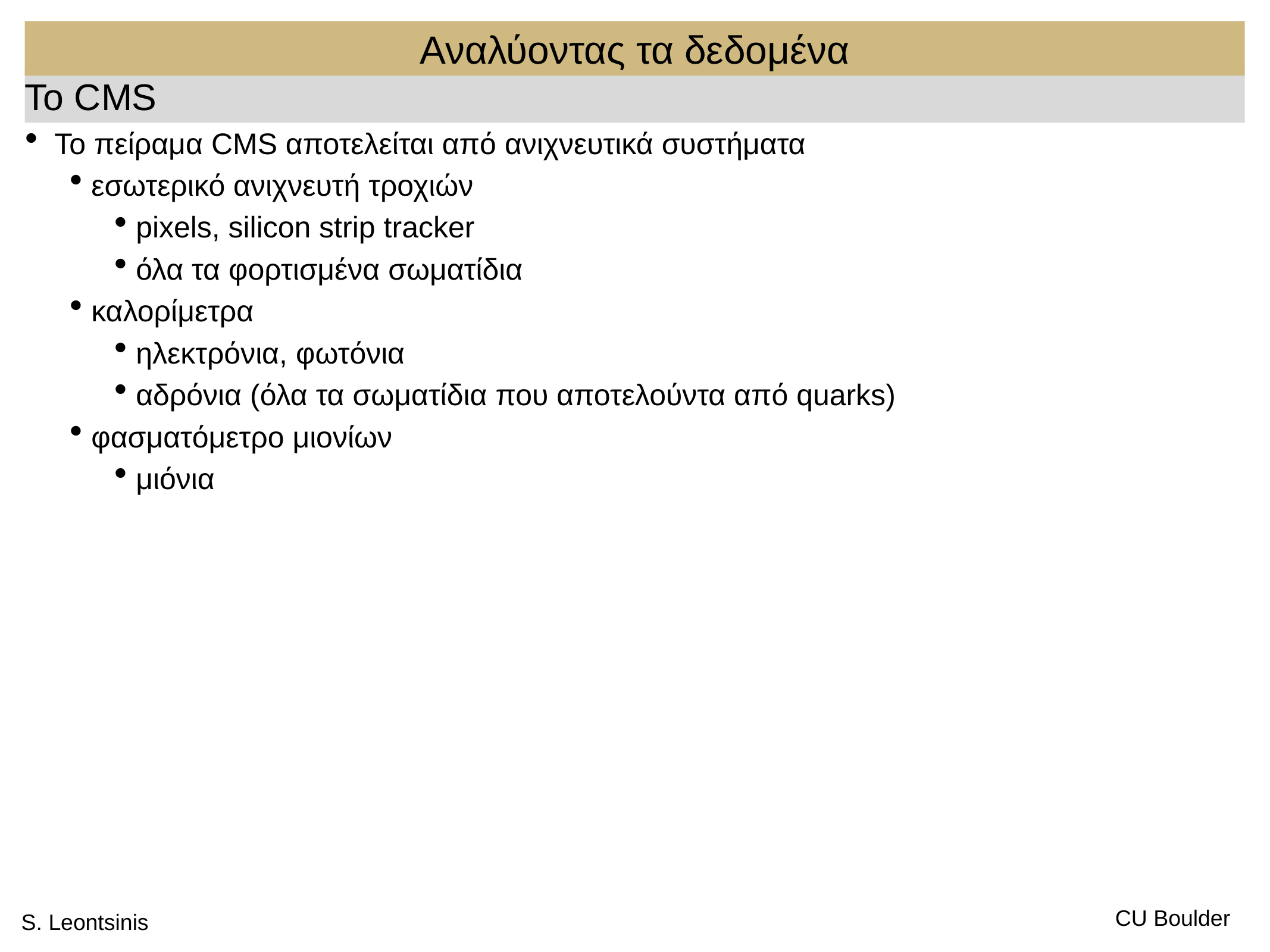

Αναλύοντας τα δεδομένα
Το CMS
 Το πείραμα CMS αποτελείται από ανιχνευτικά συστήματα
 εσωτερικό ανιχνευτή τροχιών
 pixels, silicon strip tracker
 όλα τα φορτισμένα σωματίδια
 καλορίμετρα
 ηλεκτρόνια, φωτόνια
 αδρόνια (όλα τα σωματίδια που αποτελούντα από quarks)
 φασματόμετρο μιονίων
 μιόνια
S. Leontsinis
3
CU Boulder